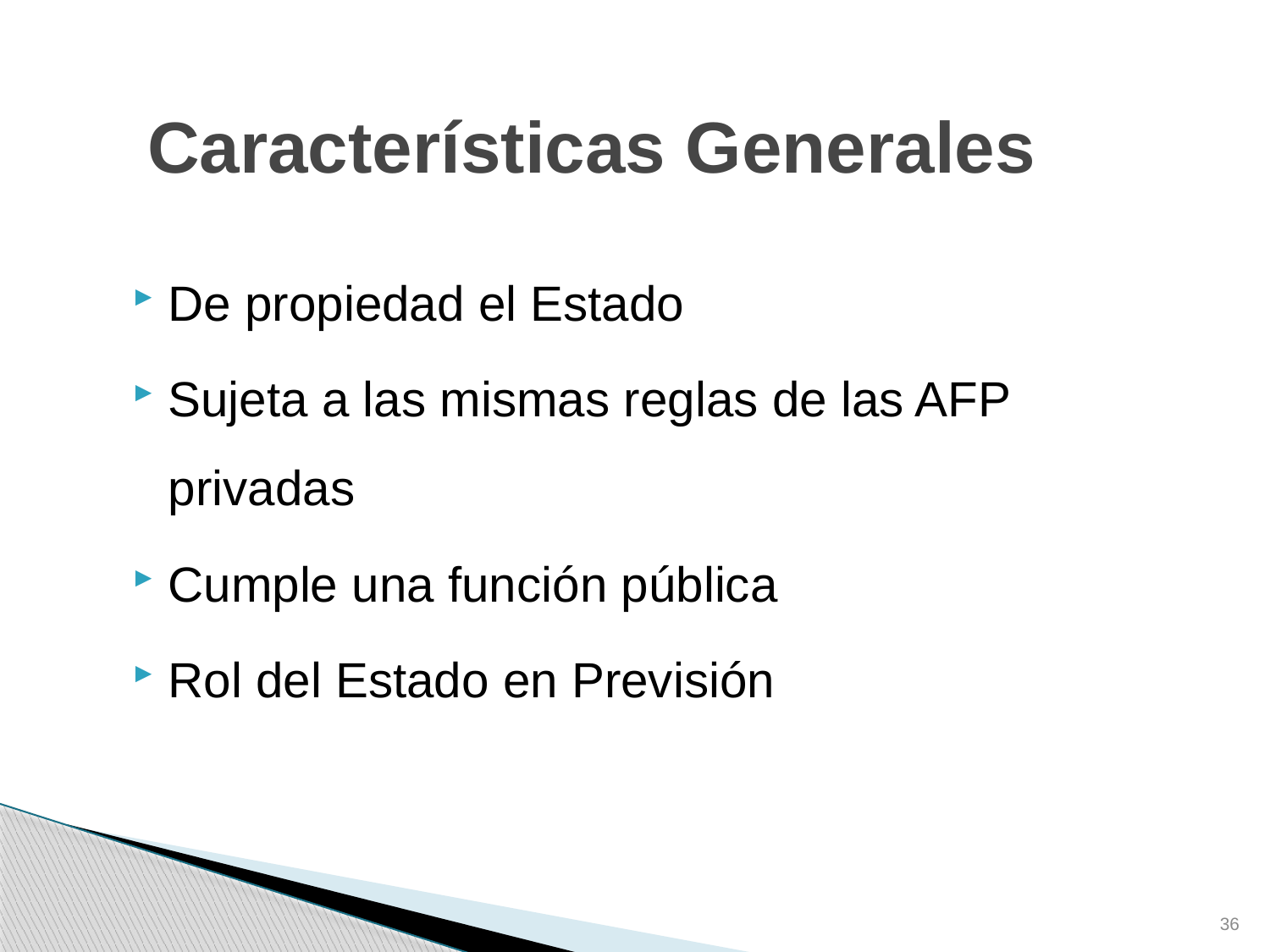

# Características Generales
De propiedad el Estado
Sujeta a las mismas reglas de las AFP privadas
Cumple una función pública
Rol del Estado en Previsión

36